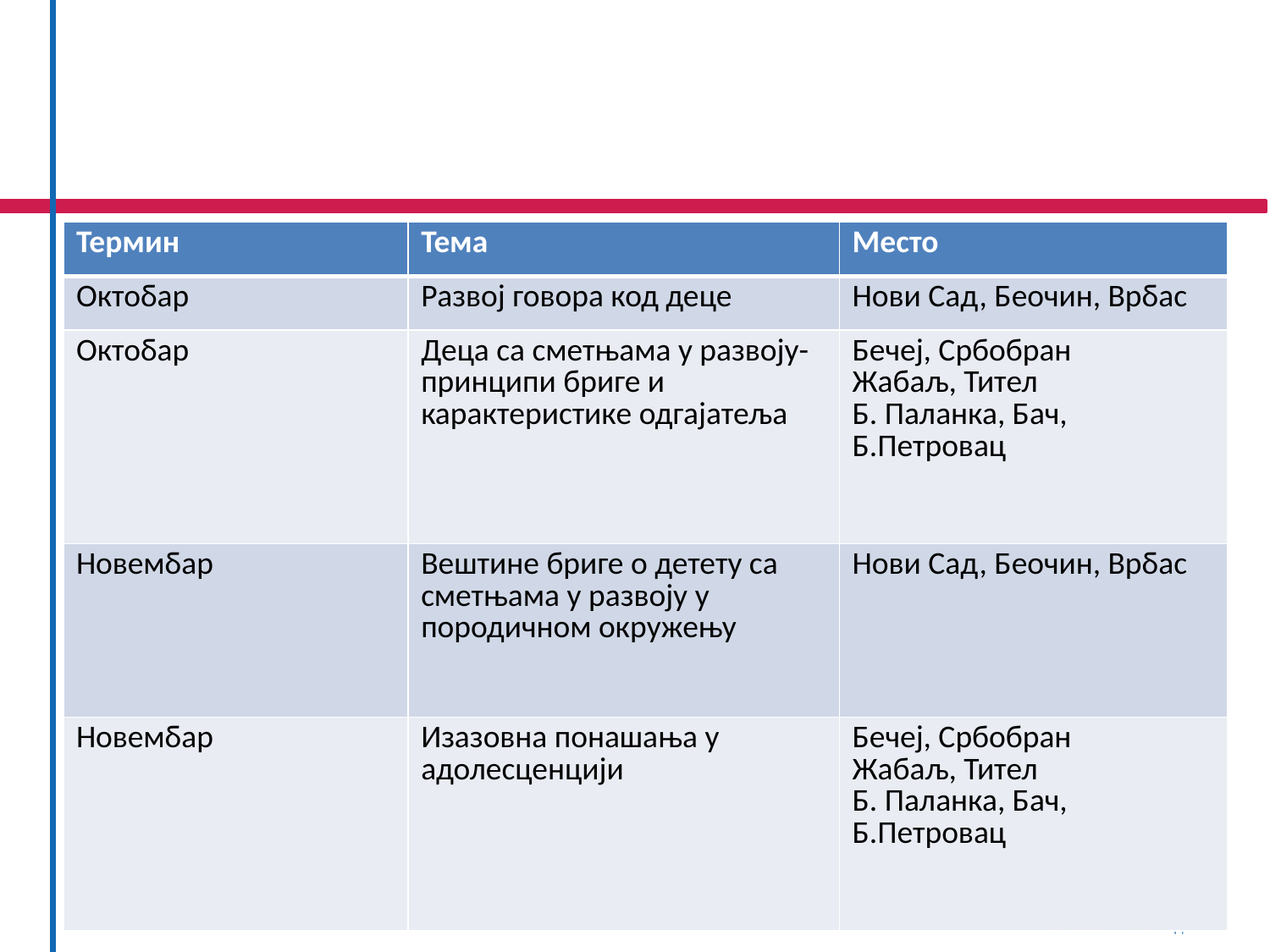

#
| Термин | Тема | Место |
| --- | --- | --- |
| Октобар | Развој говора код деце | Нови Сад, Беочин, Врбас |
| Октобар | Деца са сметњама у развоју- принципи бриге и карактеристике одгајатеља | Бечеј, Србобран Жабаљ, Тител Б. Паланка, Бач, Б.Петровац |
| Новембар | Вештине бриге о детету са сметњама у развоју у породичном окружењу | Нови Сад, Беочин, Врбас |
| Новембар | Изазовна понашања у адолесценцији | Бечеј, Србобран Жабаљ, Тител Б. Паланка, Бач, Б.Петровац |